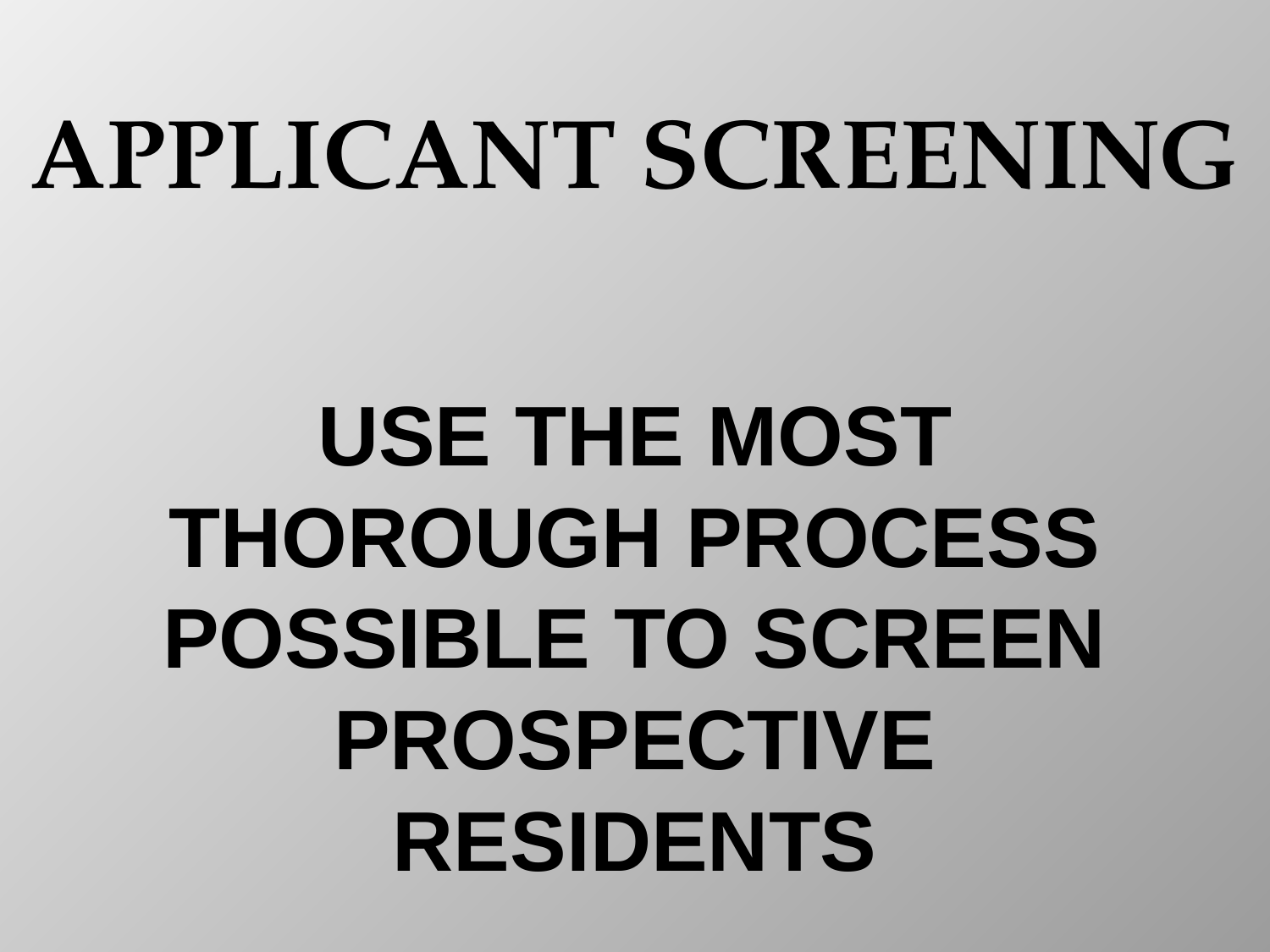

APPLICANT SCREENING

# Use The Most Thorough Process Possible To Screen Prospective Residents